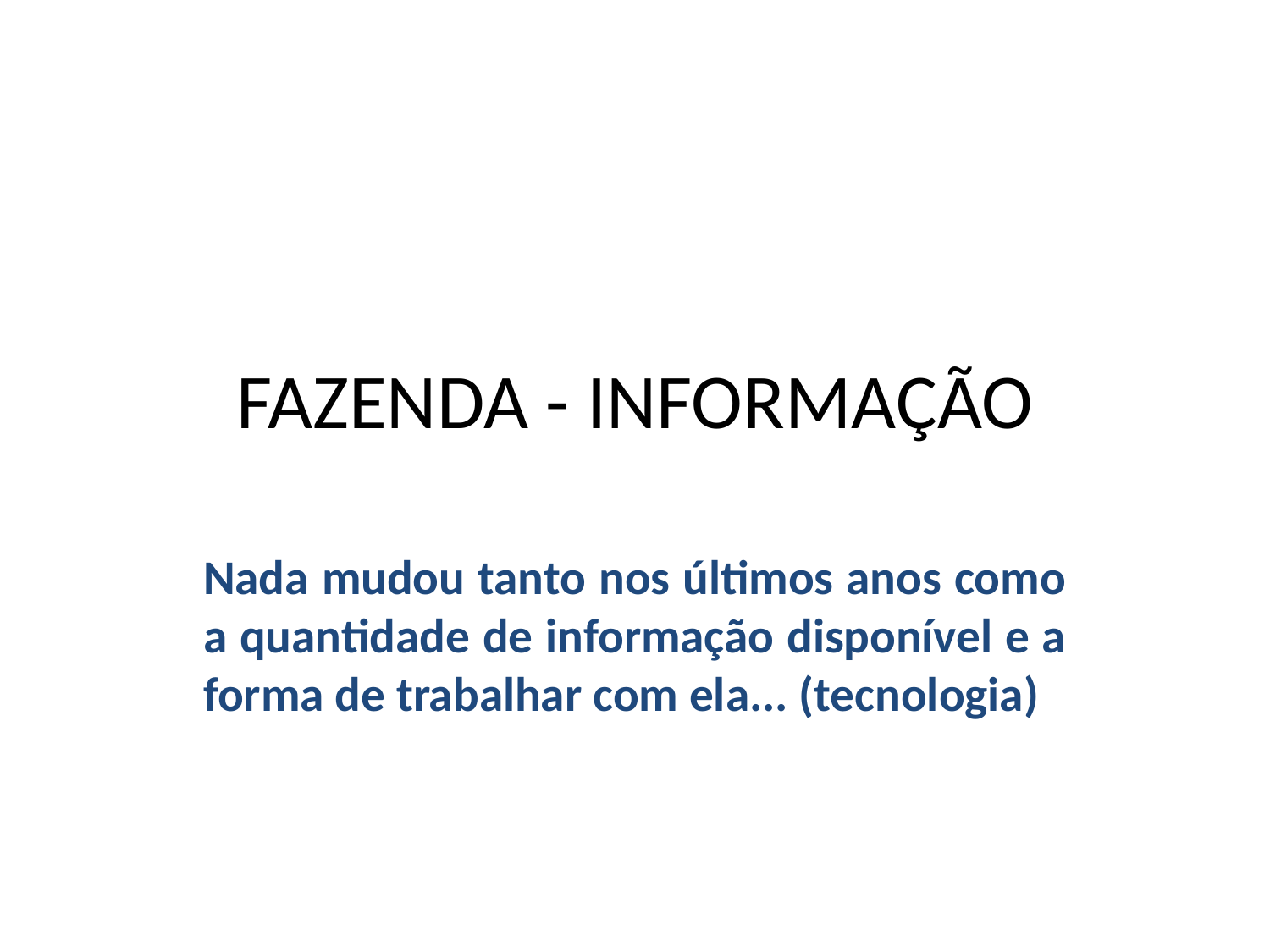

# FAZENDA - INFORMAÇÃO
Nada mudou tanto nos últimos anos como a quantidade de informação disponível e a forma de trabalhar com ela... (tecnologia)